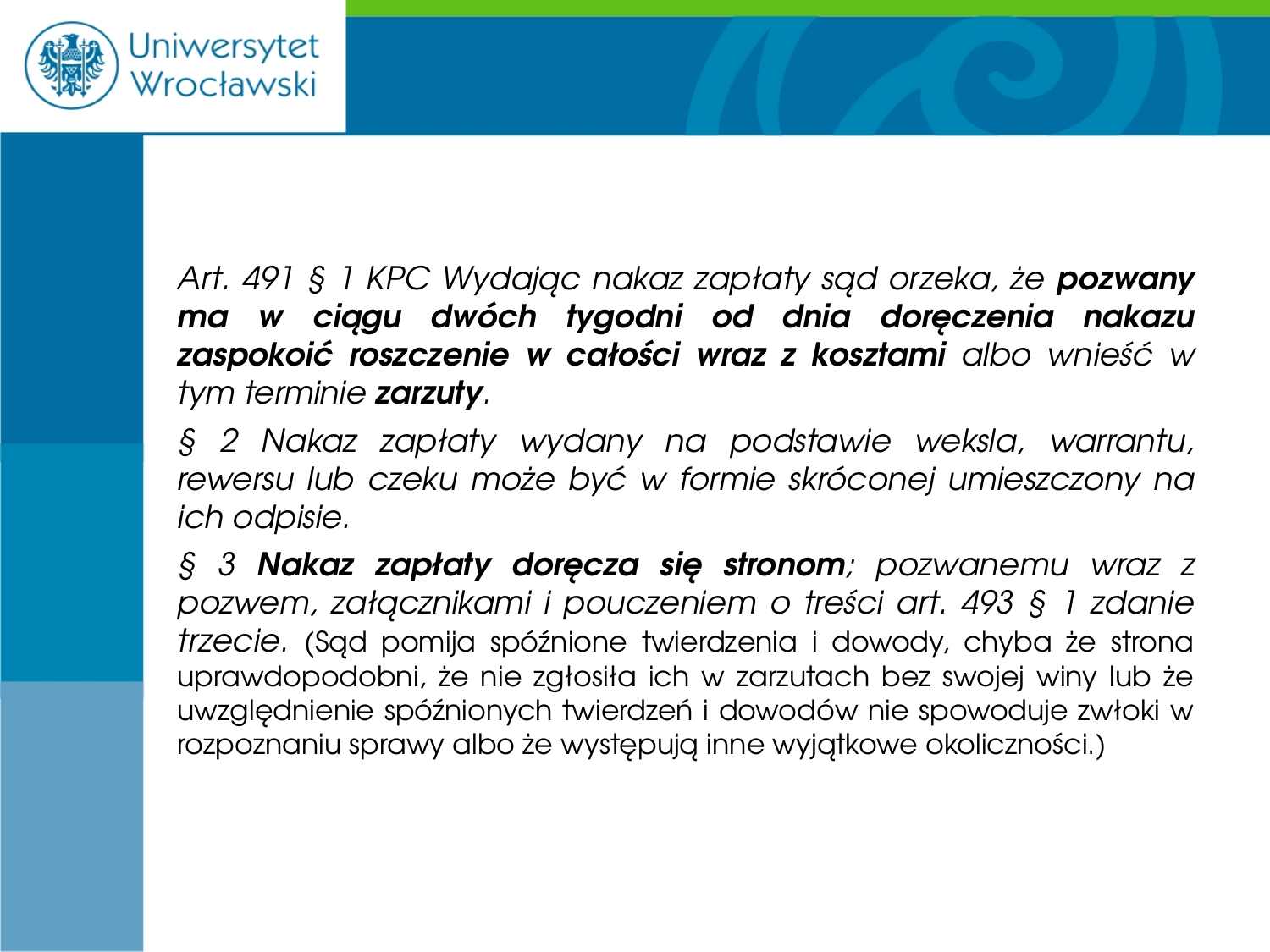

#

Art. 491 § 1 KPC Wydając nakaz zapłaty sąd orzeka, że pozwany ma w ciągu dwóch tygodni od dnia doręczenia nakazu zaspokoić roszczenie w całości wraz z kosztami albo wnieść w tym terminie zarzuty.
§ 2 Nakaz zapłaty wydany na podstawie weksla, warrantu, rewersu lub czeku może być w formie skróconej umieszczony na ich odpisie.
§ 3 Nakaz zapłaty doręcza się stronom; pozwanemu wraz z pozwem, załącznikami i pouczeniem o treści art. 493 § 1 zdanie trzecie. (Sąd pomija spóźnione twierdzenia i dowody, chyba że strona uprawdopodobni, że nie zgłosiła ich w zarzutach bez swojej winy lub że uwzględnienie spóźnionych twierdzeń i dowodów nie spowoduje zwłoki w rozpoznaniu sprawy albo że występują inne wyjątkowe okoliczności.)